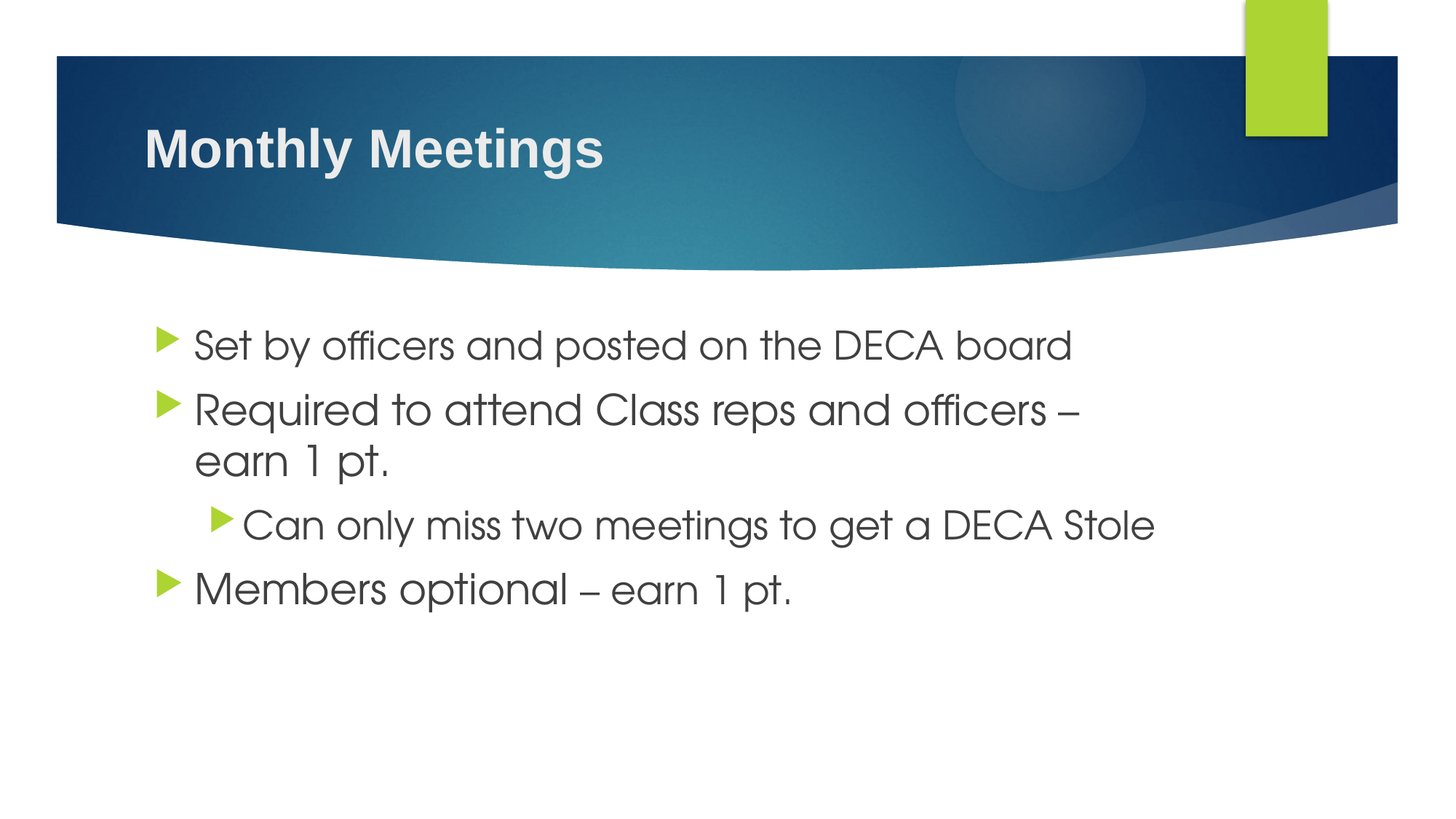

# Monthly Meetings
Set by officers and posted on the DECA board
Required to attend Class reps and officers – earn 1 pt.
Can only miss two meetings to get a DECA Stole
Members optional – earn 1 pt.